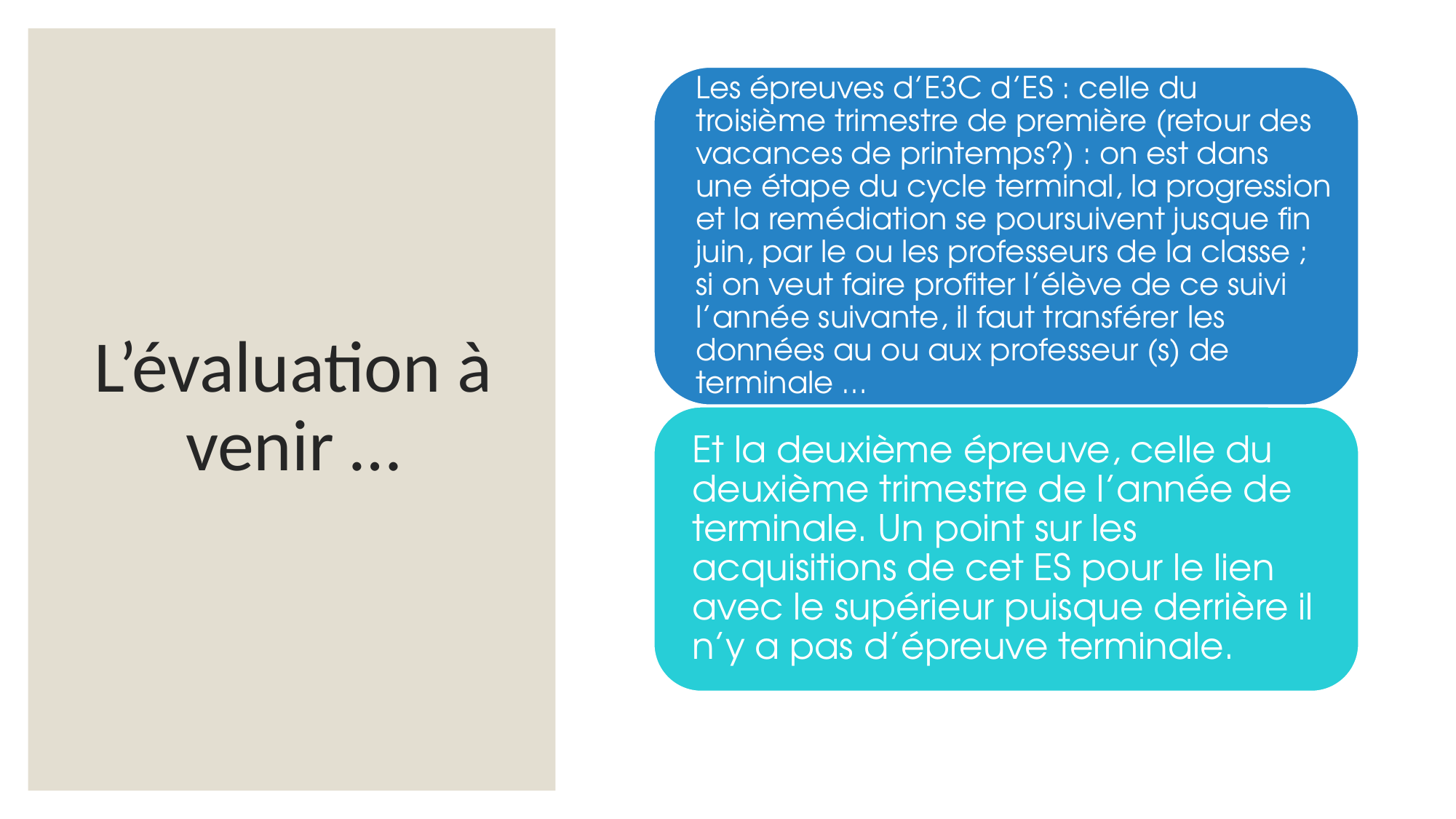

# L’évaluation à venir …
Les épreuves d’E3C d’ES : celle du troisième trimestre de première (retour des vacances de printemps?) : on est dans une étape du cycle terminal, la progression et la remédiation se poursuivent jusque fin juin, par le ou les professeurs de la classe ; si on veut faire profiter l’élève de ce suivi l’année suivante, il faut transférer les données au ou aux professeur (s) de terminale …
Et la deuxième épreuve, celle du deuxième trimestre de l’année de terminale. Un point sur les acquisitions de cet ES pour le lien avec le supérieur puisque derrière il n’y a pas d’épreuve terminale.